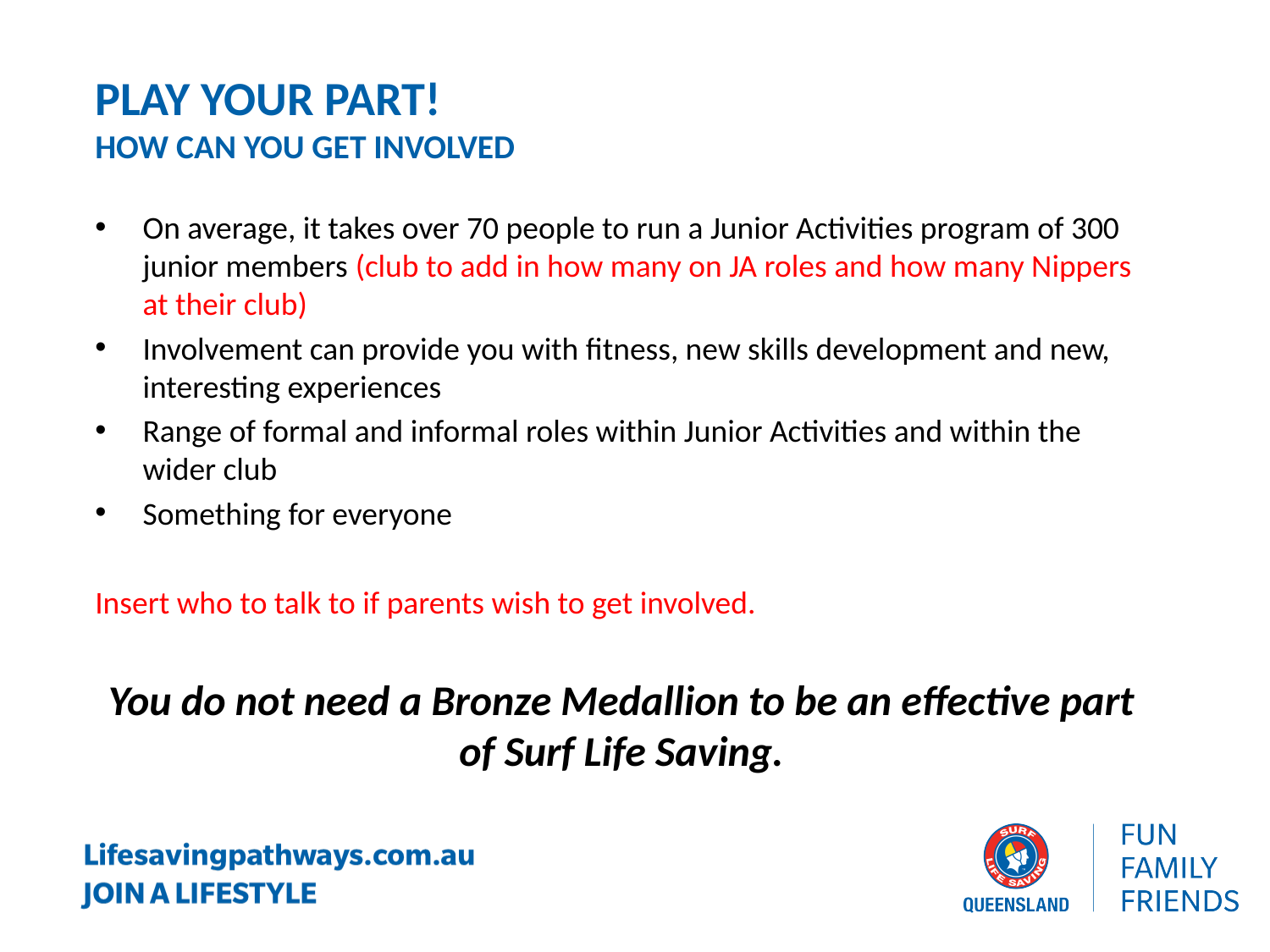

Play Your Part!
How can you get involved
On average, it takes over 70 people to run a Junior Activities program of 300 junior members (club to add in how many on JA roles and how many Nippers at their club)
Involvement can provide you with fitness, new skills development and new, interesting experiences
Range of formal and informal roles within Junior Activities and within the wider club
Something for everyone

Insert who to talk to if parents wish to get involved.

You do not need a Bronze Medallion to be an effective part of Surf Life Saving.